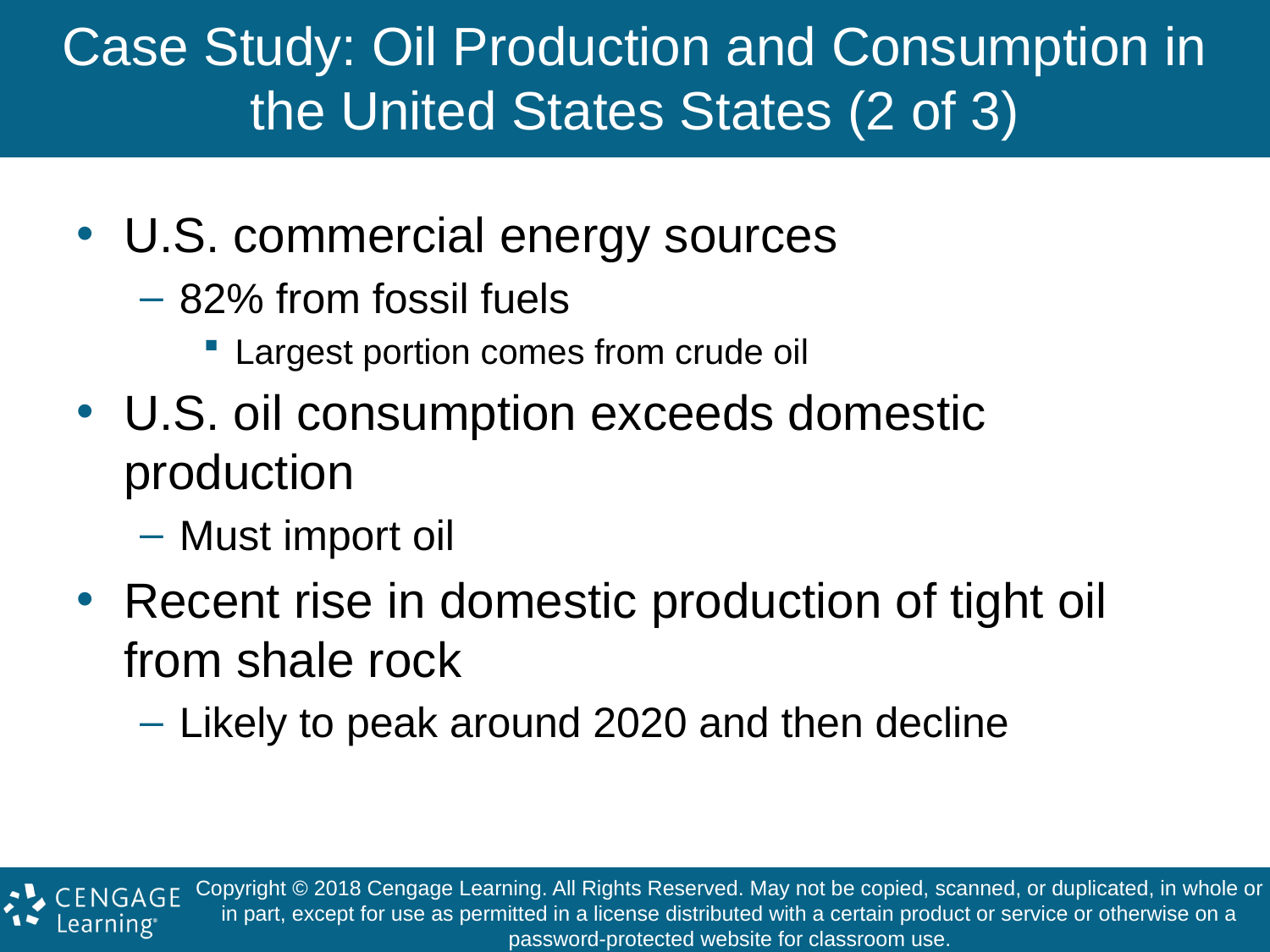

# Case Study: Oil Production and Consumption in the United States States (2 of 3)
U.S. commercial energy sources
82% from fossil fuels
Largest portion comes from crude oil
U.S. oil consumption exceeds domestic production
Must import oil
Recent rise in domestic production of tight oil from shale rock
Likely to peak around 2020 and then decline